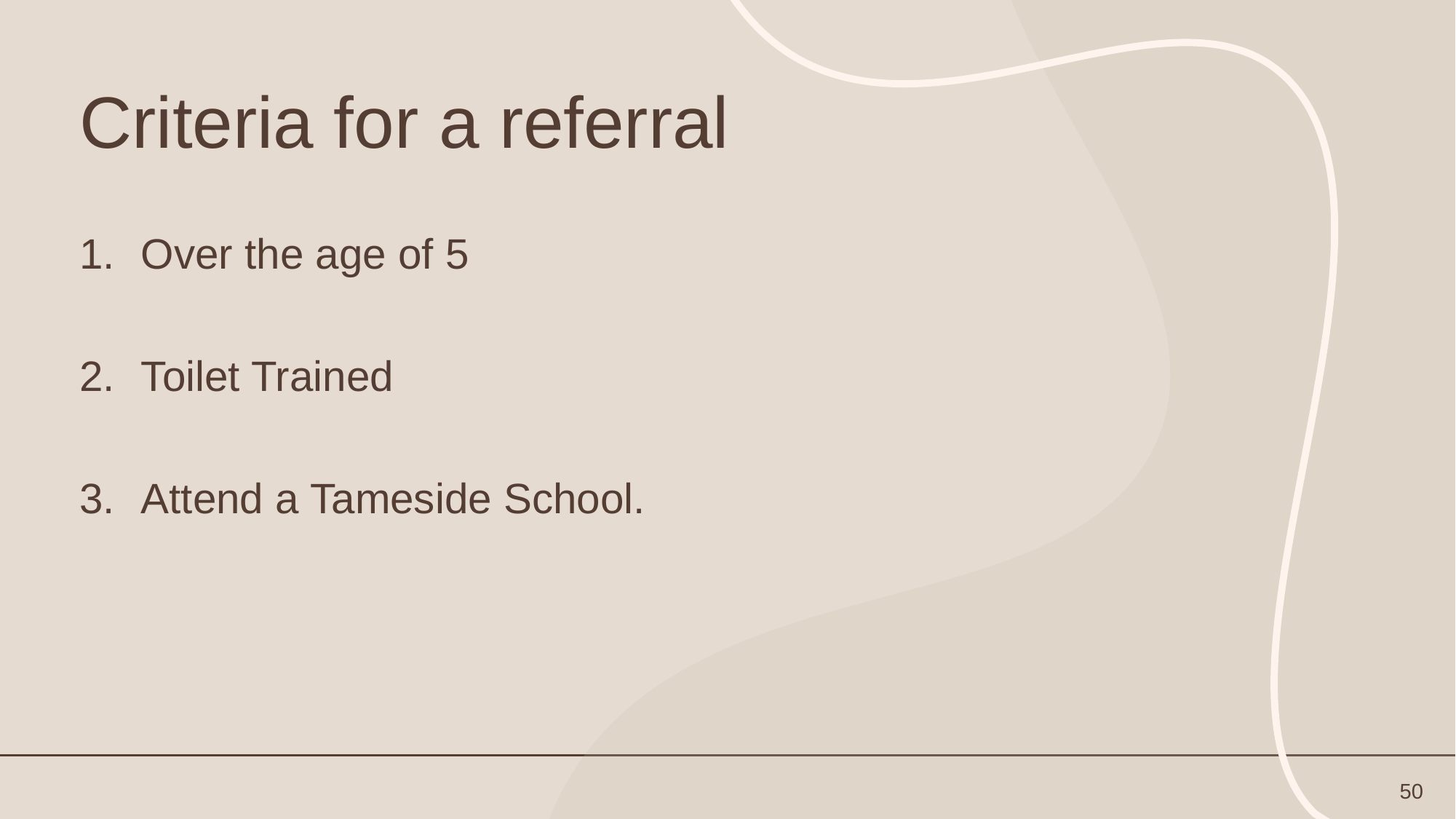

# Criteria for a referral
Over the age of 5

Toilet Trained

Attend a Tameside School.
50